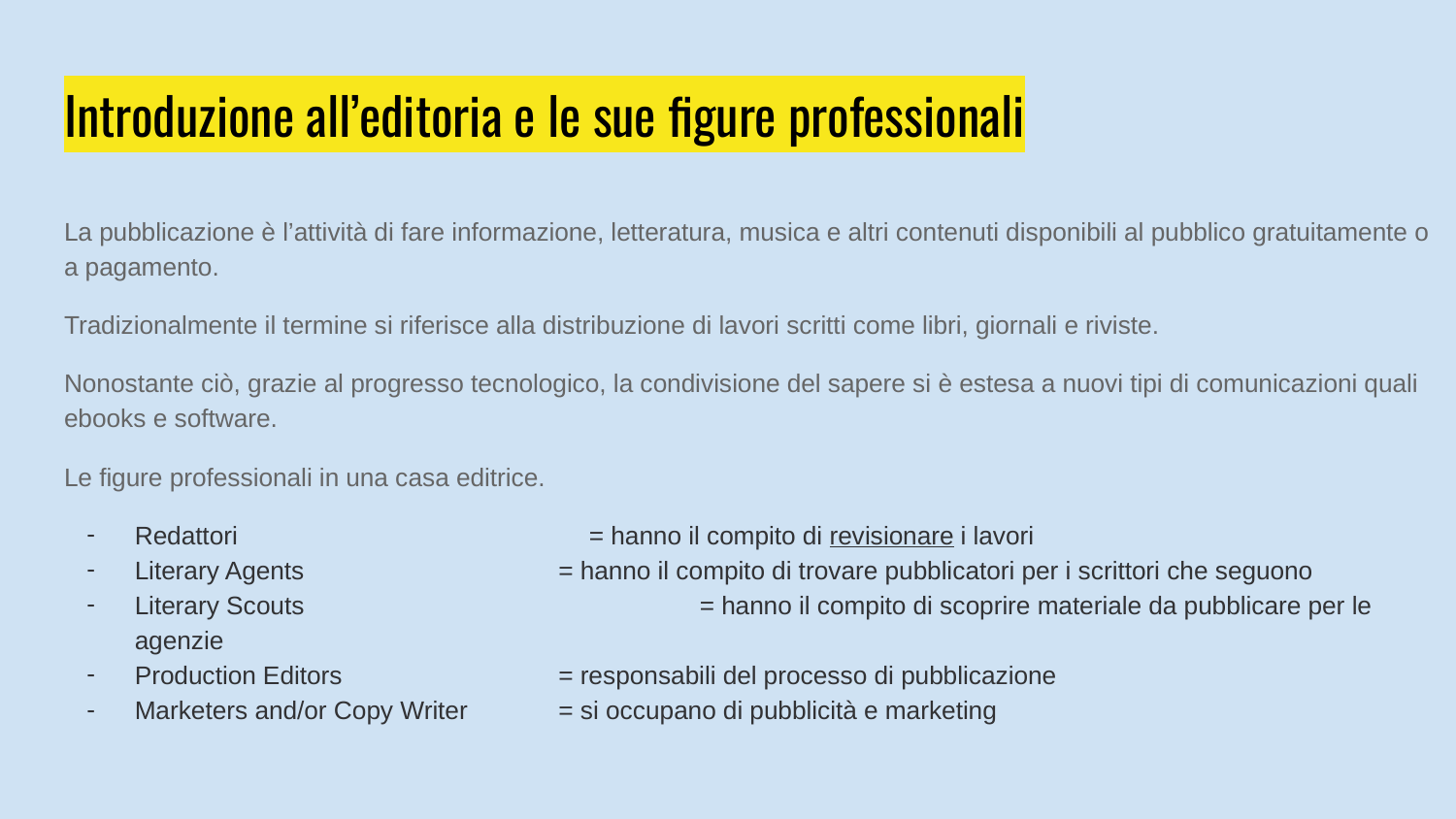

# Introduzione all’editoria e le sue figure professionali
La pubblicazione è l’attività di fare informazione, letteratura, musica e altri contenuti disponibili al pubblico gratuitamente o a pagamento.
Tradizionalmente il termine si riferisce alla distribuzione di lavori scritti come libri, giornali e riviste.
Nonostante ciò, grazie al progresso tecnologico, la condivisione del sapere si è estesa a nuovi tipi di comunicazioni quali ebooks e software.
Le figure professionali in una casa editrice.
Redattori                                                  = hanno il compito di revisionare i lavori
Literary Agents                                  	= hanno il compito di trovare pubblicatori per i scrittori che seguono
Literary Scouts                                      	= hanno il compito di scoprire materiale da pubblicare per le agenzie
Production Editors                             	= responsabili del processo di pubblicazione
Marketers and/or Copy Writer            	= si occupano di pubblicità e marketing